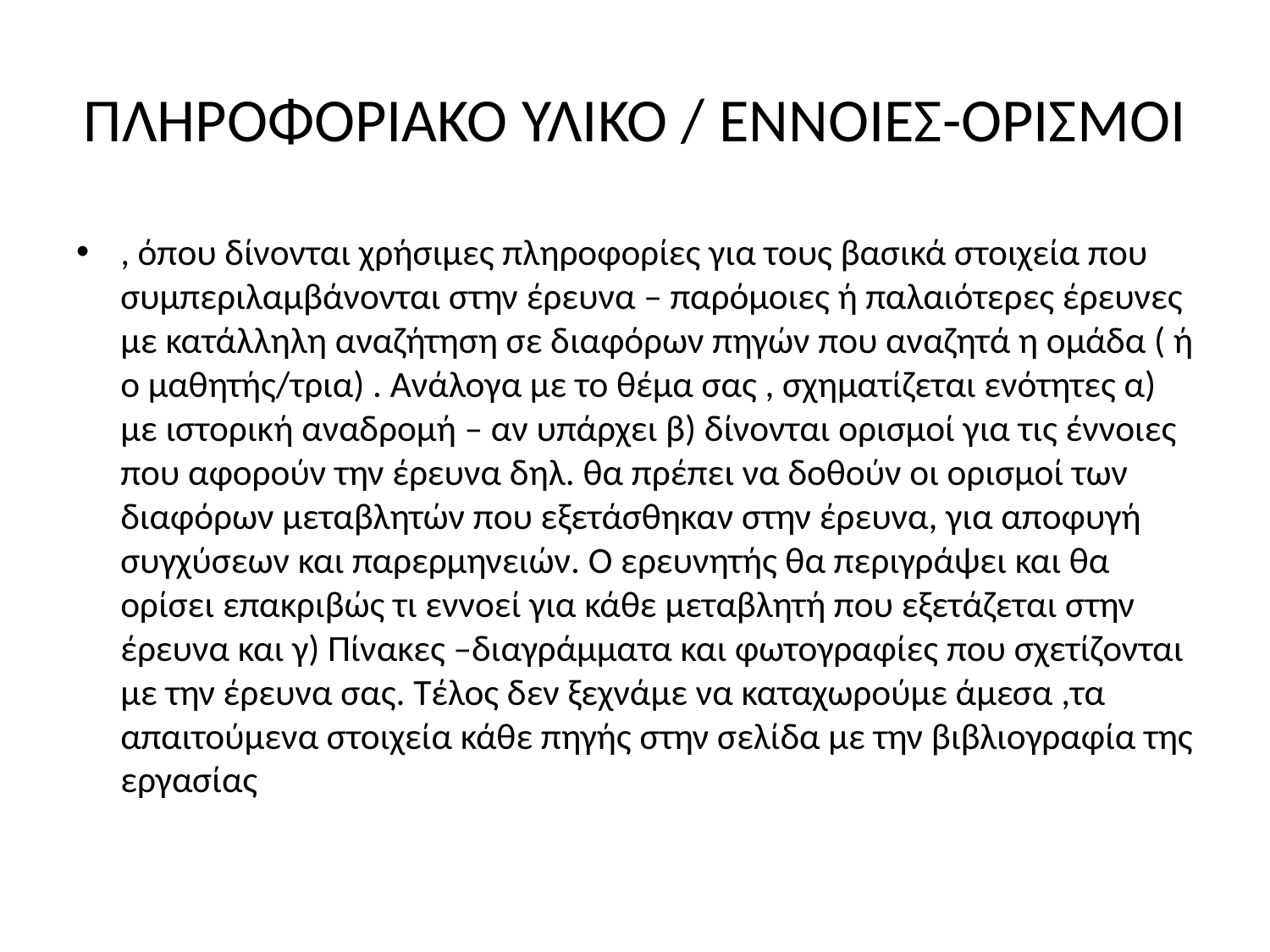

# ΠΛΗΡΟΦΟΡΙΑΚΟ ΥΛΙΚΟ / ΕΝΝΟΙΕΣ-ΟΡΙΣΜΟΙ
, όπου δίνονται χρήσιμες πληροφορίες για τους βασικά στοιχεία που συμπεριλαμβάνονται στην έρευνα – παρόμοιες ή παλαιότερες έρευνες με κατάλληλη αναζήτηση σε διαφόρων πηγών που αναζητά η ομάδα ( ή ο μαθητής/τρια) . Ανάλογα με το θέμα σας , σχηματίζεται ενότητες α) με ιστορική αναδρομή – αν υπάρχει β) δίνονται ορισμοί για τις έννοιες που αφορούν την έρευνα δηλ. θα πρέπει να δοθούν οι ορισμοί των διαφόρων μεταβλητών που εξετάσθηκαν στην έρευνα, για αποφυγή συγχύσεων και παρερμηνειών. Ο ερευνητής θα περιγράψει και θα ορίσει επακριβώς τι εννοεί για κάθε μεταβλητή που εξετάζεται στην έρευνα και γ) Πίνακες –διαγράμματα και φωτογραφίες που σχετίζονται με την έρευνα σας. Τέλος δεν ξεχνάμε να καταχωρούμε άμεσα ,τα απαιτούμενα στοιχεία κάθε πηγής στην σελίδα με την βιβλιογραφία της εργασίας